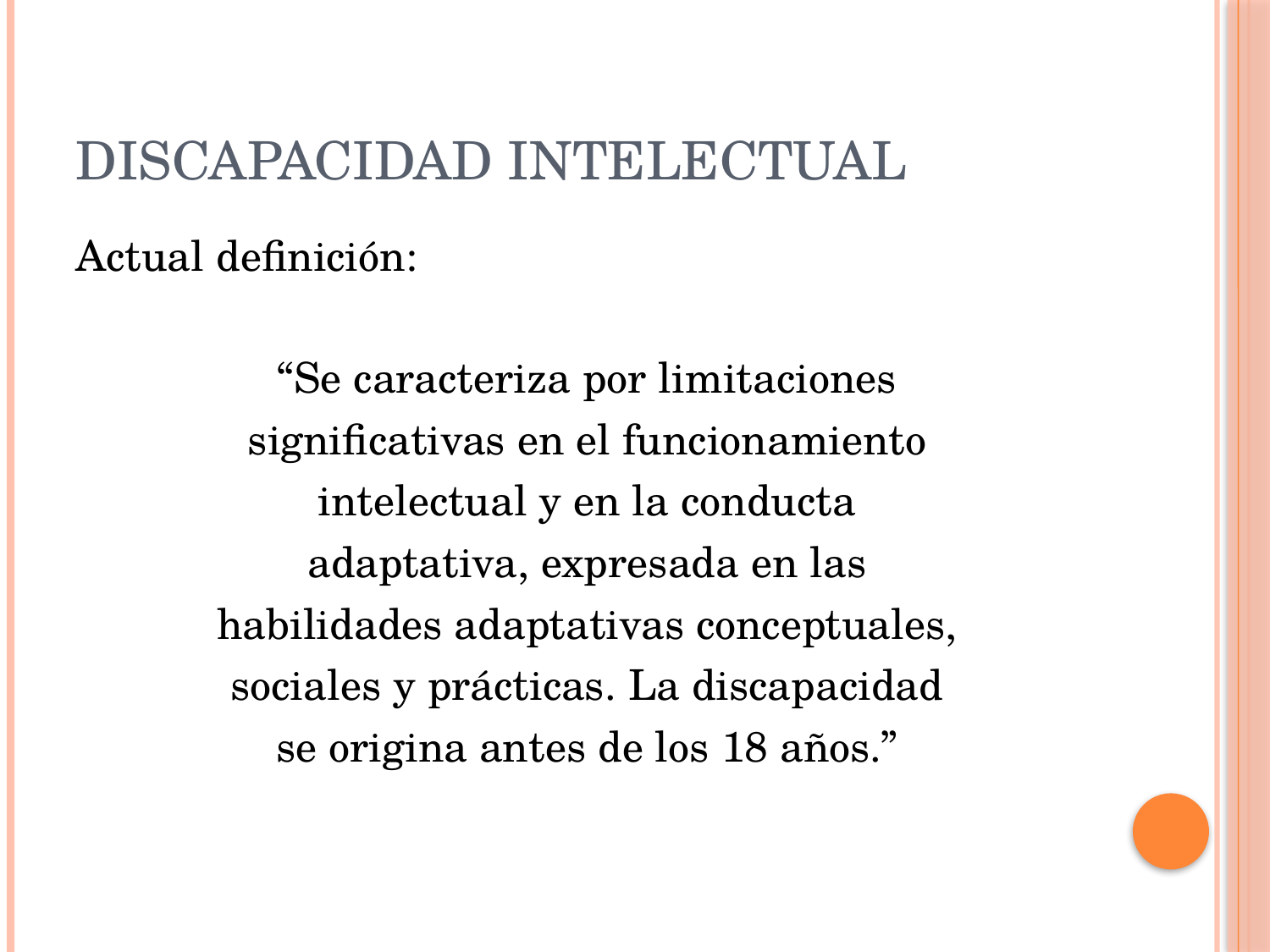

# DISCAPACIDAD INTELECTUAL
Actual definición:

“Se caracteriza por limitaciones
significativas en el funcionamiento
intelectual y en la conducta
adaptativa, expresada en las
habilidades adaptativas conceptuales,
sociales y prácticas. La discapacidad
se origina antes de los 18 años.”